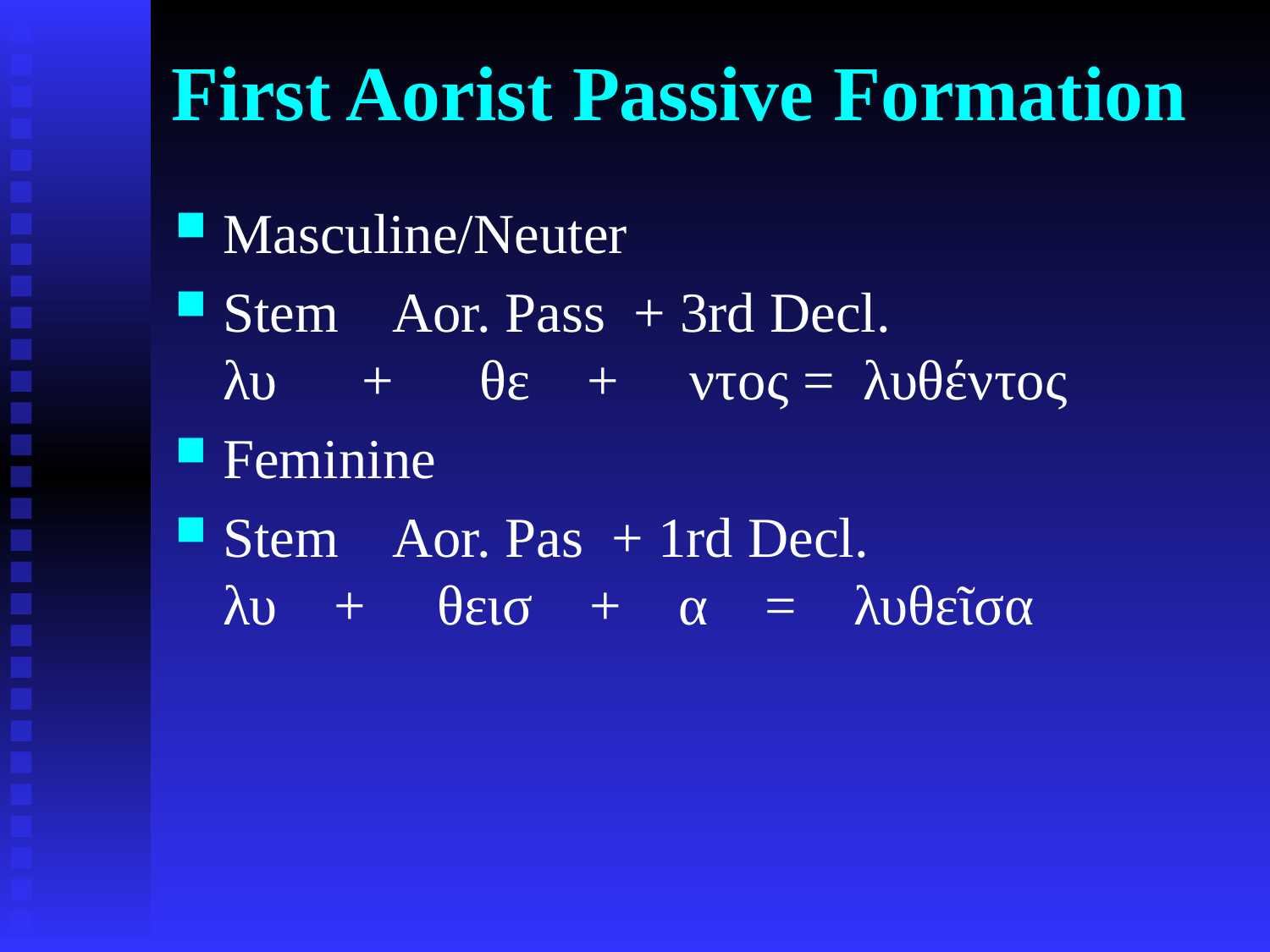

# First Aorist Passive Formation
Masculine/Neuter
Stem    Aor. Pass  + 3rd Decl.
λυ      +      θε    +     ντος =  λυθέντος
Feminine
Stem    Aor. Pas  + 1rd Decl.
λυ    +     θεισ    +    α    =    λυθεῖσα